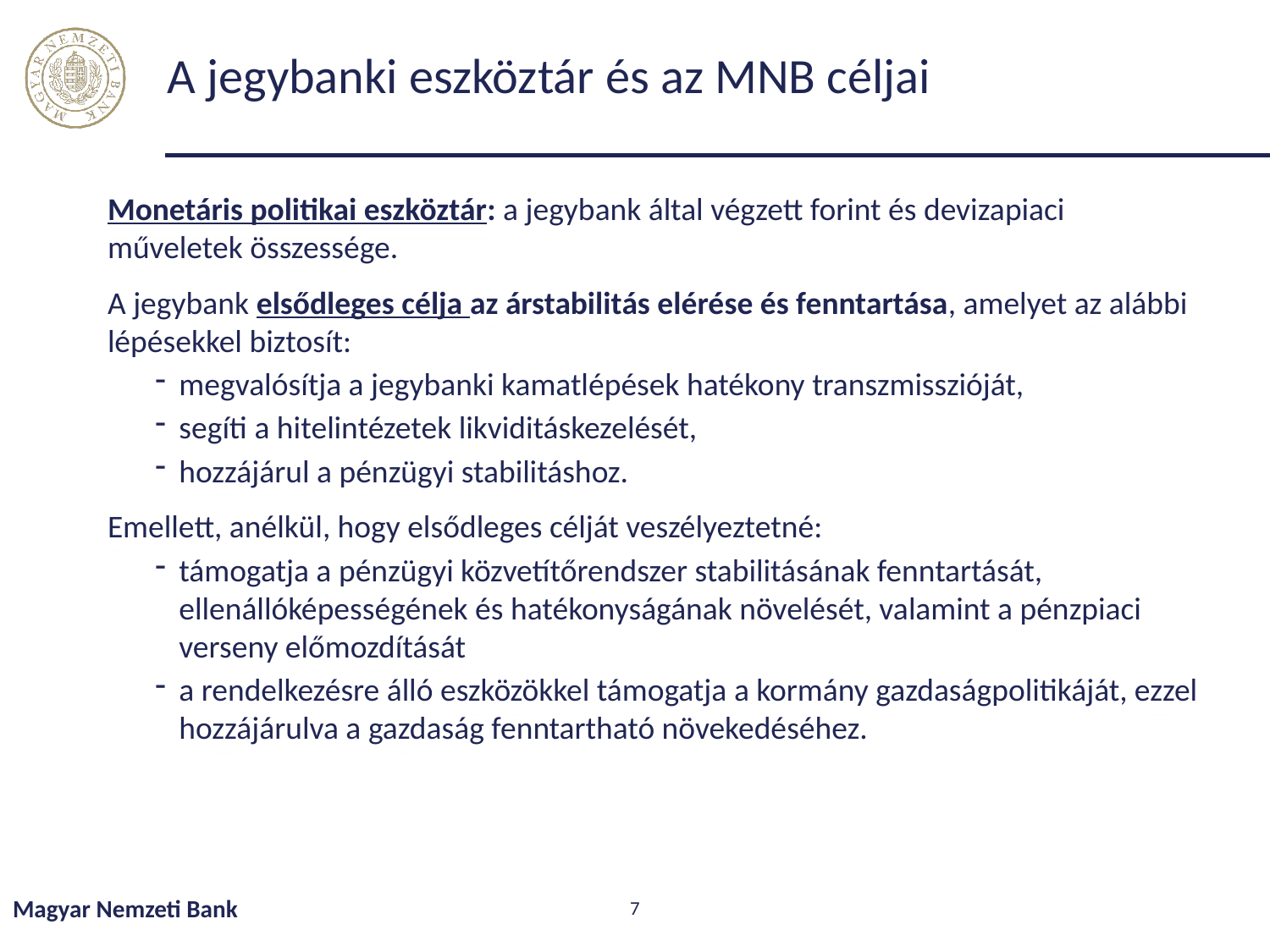

# A jegybanki eszköztár és az MNB céljai
Monetáris politikai eszköztár: a jegybank által végzett forint és devizapiaci műveletek összessége.
A jegybank elsődleges célja az árstabilitás elérése és fenntartása, amelyet az alábbi lépésekkel biztosít:
megvalósítja a jegybanki kamatlépések hatékony transzmisszióját,
segíti a hitelintézetek likviditáskezelését,
hozzájárul a pénzügyi stabilitáshoz.
Emellett, anélkül, hogy elsődleges célját veszélyeztetné:
támogatja a pénzügyi közvetítőrendszer stabilitásának fenntartását, ellenállóképességének és hatékonyságának növelését, valamint a pénzpiaci verseny előmozdítását
a rendelkezésre álló eszközökkel támogatja a kormány gazdaságpolitikáját, ezzel hozzájárulva a gazdaság fenntartható növekedéséhez.
Magyar Nemzeti Bank
7